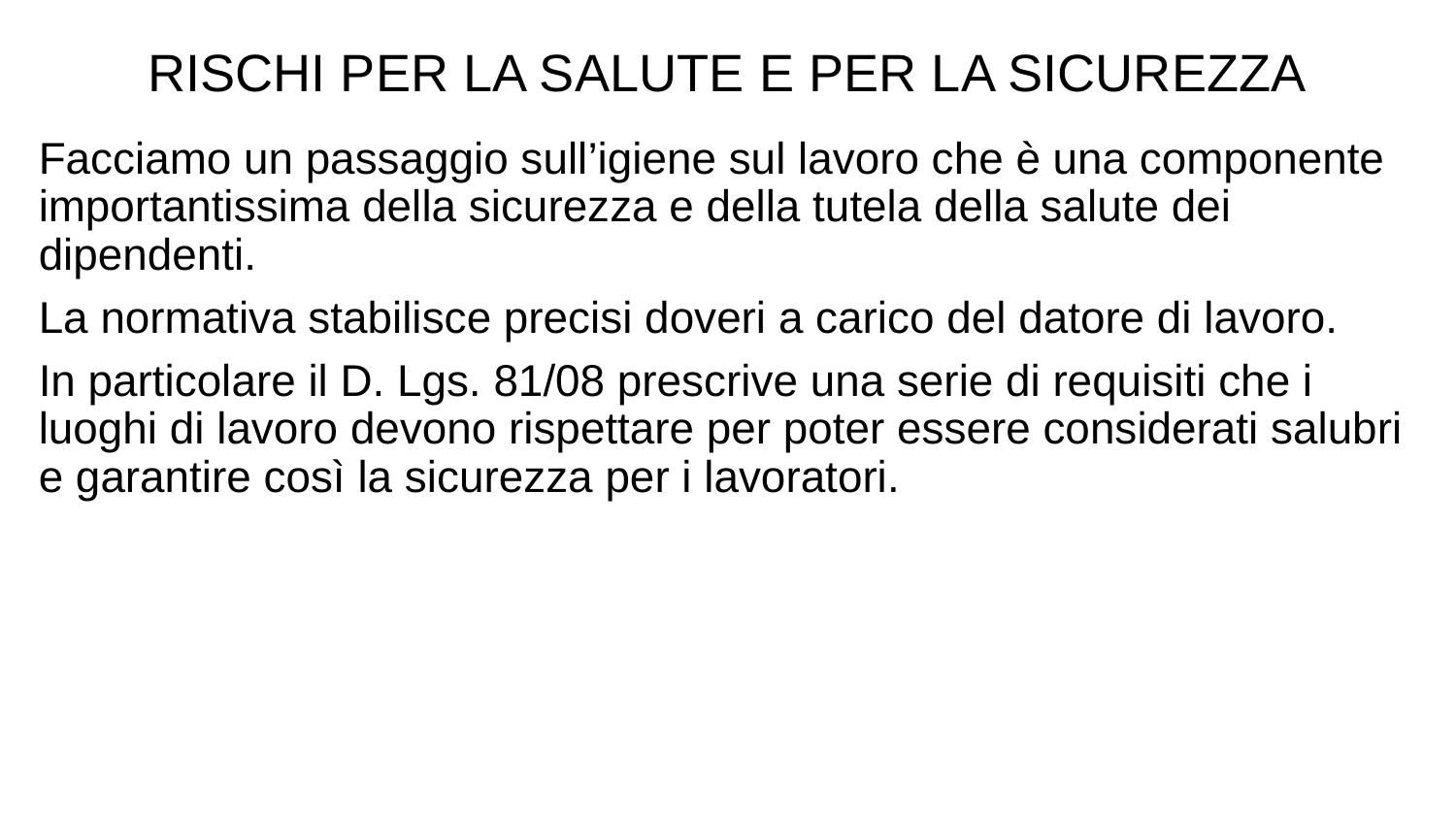

RISCHI PER LA SALUTE E PER LA SICUREZZA

Facciamo un passaggio sull’igiene sul lavoro che è una componente importantissima della sicurezza e della tutela della salute dei dipendenti.
La normativa stabilisce precisi doveri a carico del datore di lavoro.
In particolare il D. Lgs. 81/08 prescrive una serie di requisiti che i luoghi di lavoro devono rispettare per poter essere considerati salubri e garantire così la sicurezza per i lavoratori.